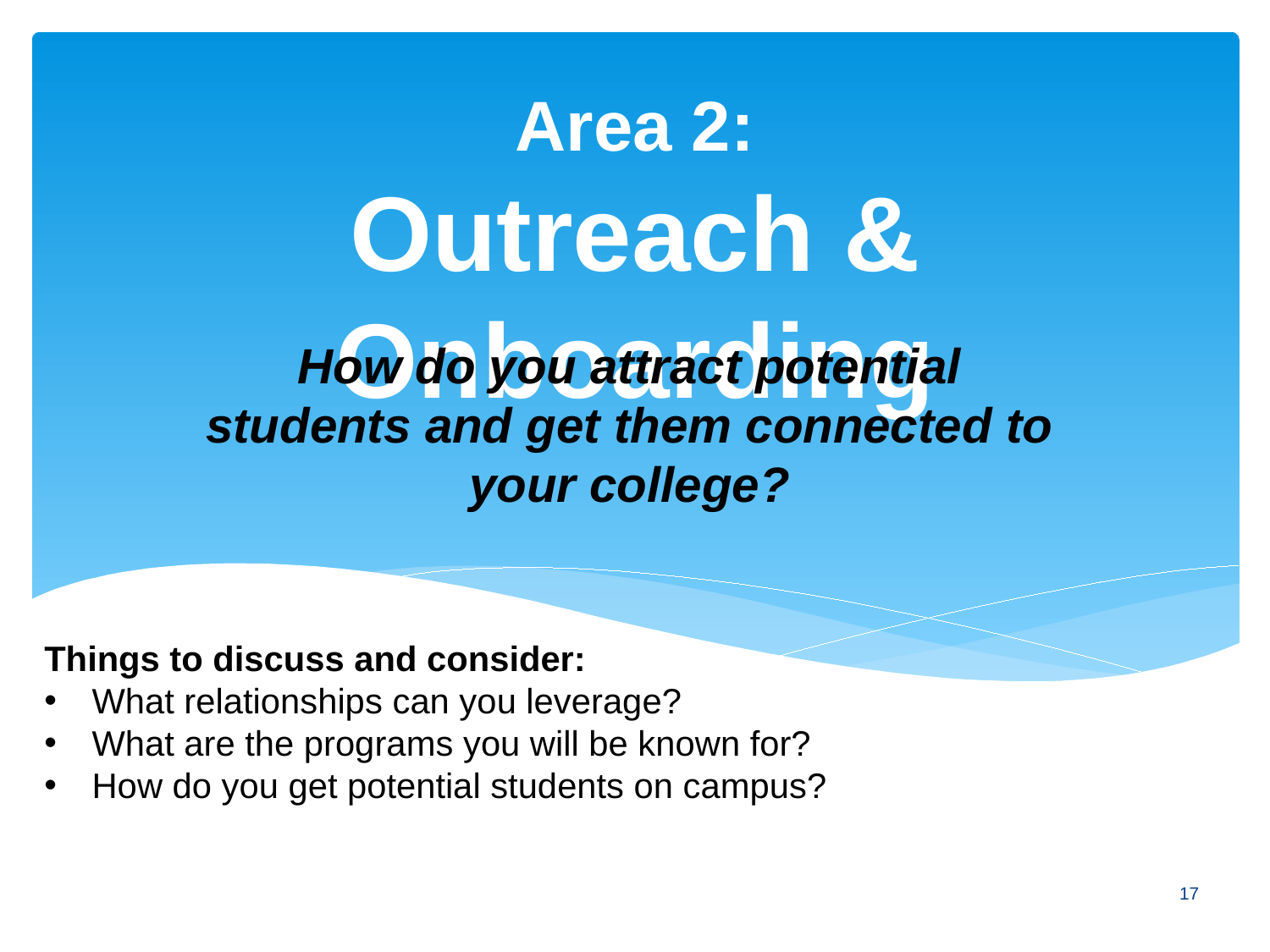

# Area 2: Outreach & Onboarding
How do you attract potential students and get them connected to your college?

Things to discuss and consider:
What relationships can you leverage?
What are the programs you will be known for?
How do you get potential students on campus?
17